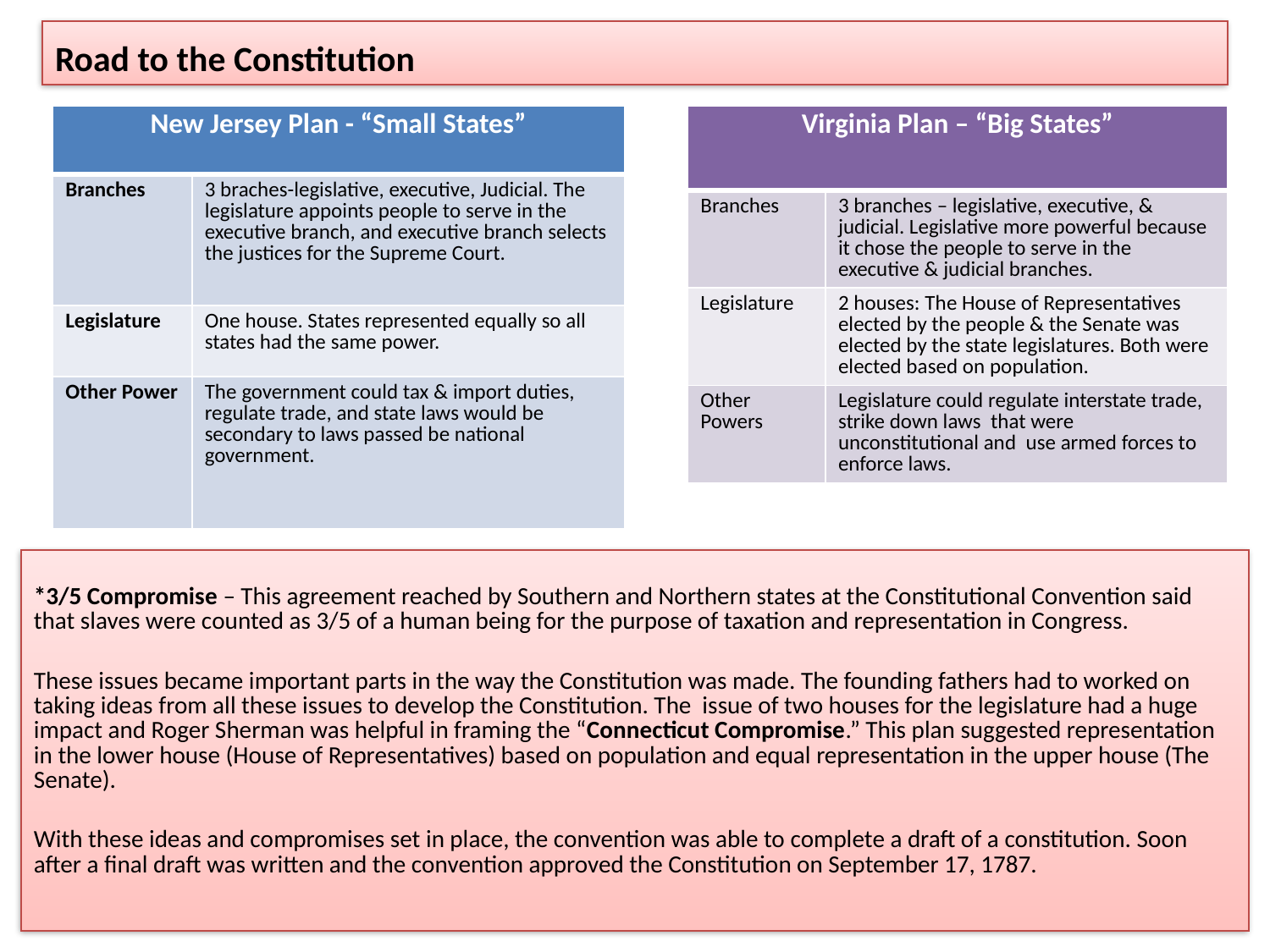

# Road to the Constitution
| New Jersey Plan - “Small States” |  |
| --- | --- |
| Branches | 3 braches-legislative, executive, Judicial. The legislature appoints people to serve in the executive branch, and executive branch selects the justices for the Supreme Court. |
| Legislature | One house. States represented equally so all states had the same power. |
| Other Power | The government could tax & import duties, regulate trade, and state laws would be secondary to laws passed be national government. |
| Virginia Plan – “Big States” |  |
| --- | --- |
| Branches | 3 branches – legislative, executive, & judicial. Legislative more powerful because it chose the people to serve in the executive & judicial branches. |
| Legislature | 2 houses: The House of Representatives elected by the people & the Senate was elected by the state legislatures. Both were elected based on population. |
| Other Powers | Legislature could regulate interstate trade, strike down laws that were unconstitutional and use armed forces to enforce laws. |

*3/5 Compromise – This agreement reached by Southern and Northern states at the Constitutional Convention said that slaves were counted as 3/5 of a human being for the purpose of taxation and representation in Congress.

These issues became important parts in the way the Constitution was made. The founding fathers had to worked on taking ideas from all these issues to develop the Constitution. The  issue of two houses for the legislature had a huge impact and Roger Sherman was helpful in framing the “Connecticut Compromise.” This plan suggested representation in the lower house (House of Representatives) based on population and equal representation in the upper house (The Senate).

With these ideas and compromises set in place, the convention was able to complete a draft of a constitution. Soon after a final draft was written and the convention approved the Constitution on September 17, 1787.